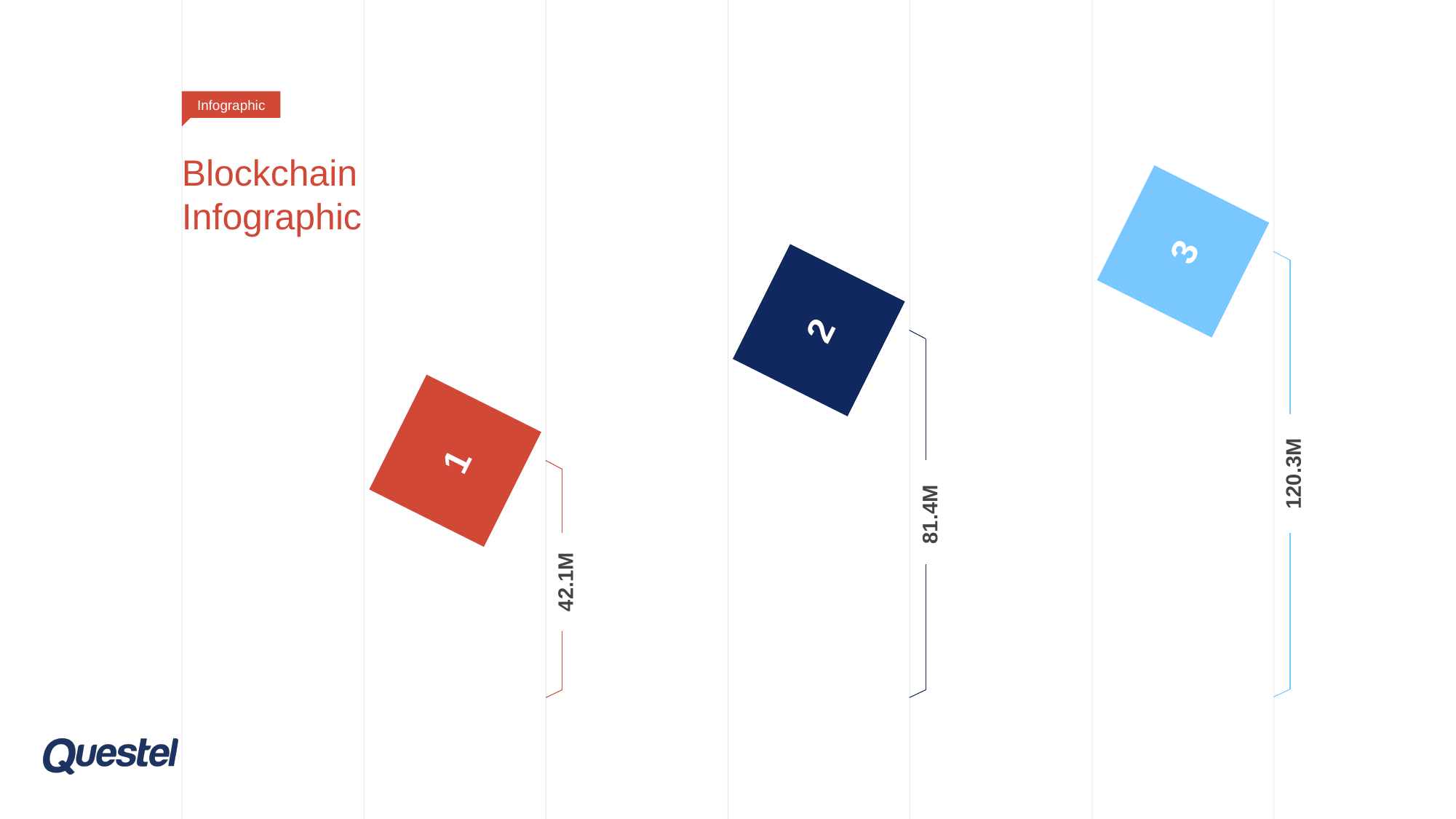

Infographic

# Blockchain Infographic
3
120.3M
2

81.4M
1
Ethereum
42.1M
Bitcoin
Litecoin